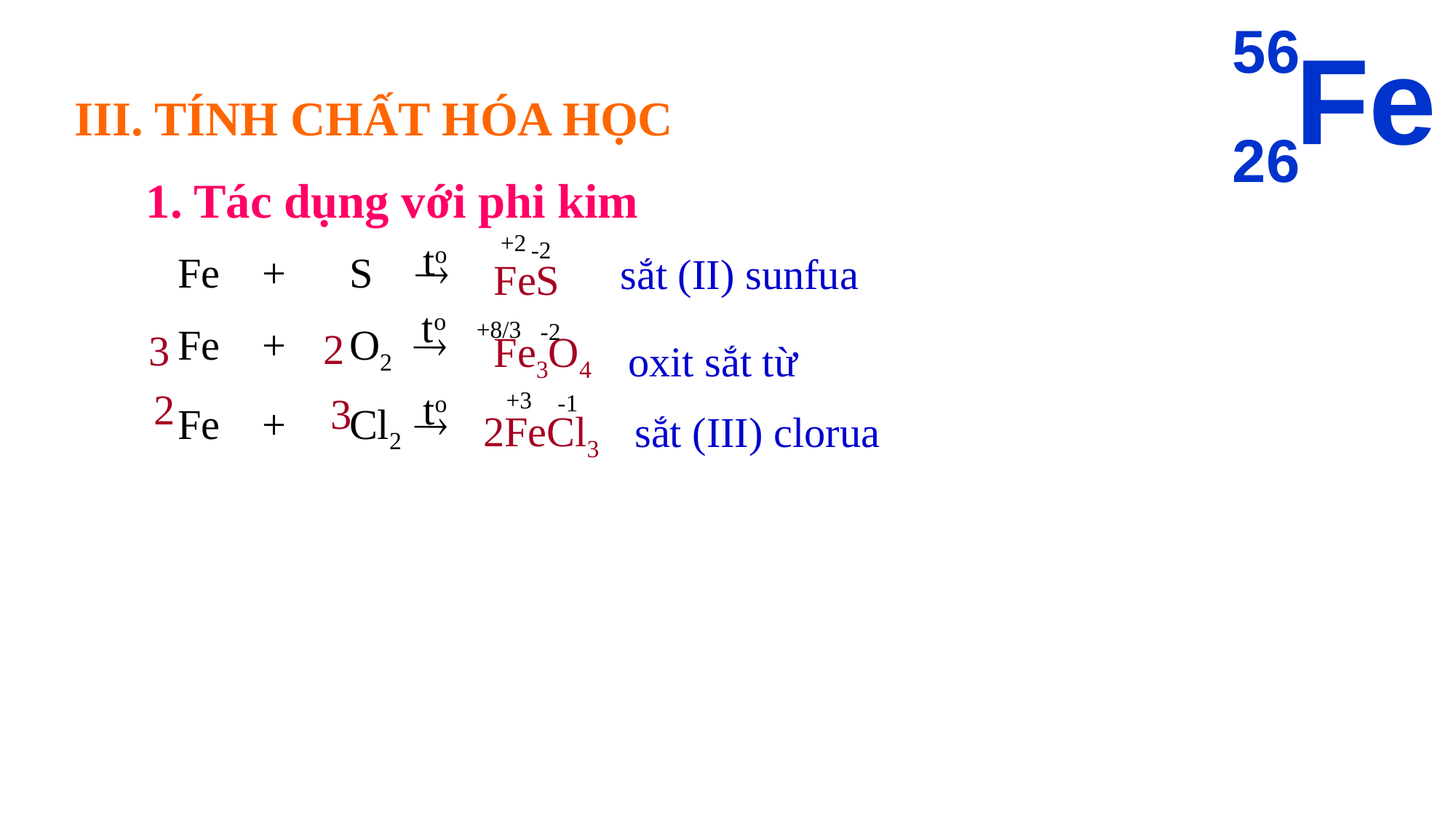

56
Fe
26
III. TÍNH CHẤT HÓA HỌC
1. Tác dụng với phi kim
+2
-2
  to
   Fe    +      S    →
   Fe    +      O2  →
   Fe    +      Cl2  →
  to
  to
 sắt (II) sunfua
 FeS
 Fe3O4
2FeCl3
2
3
2
3
+8/3
-2
oxit sắt từ
+3
-1
sắt (III) clorua